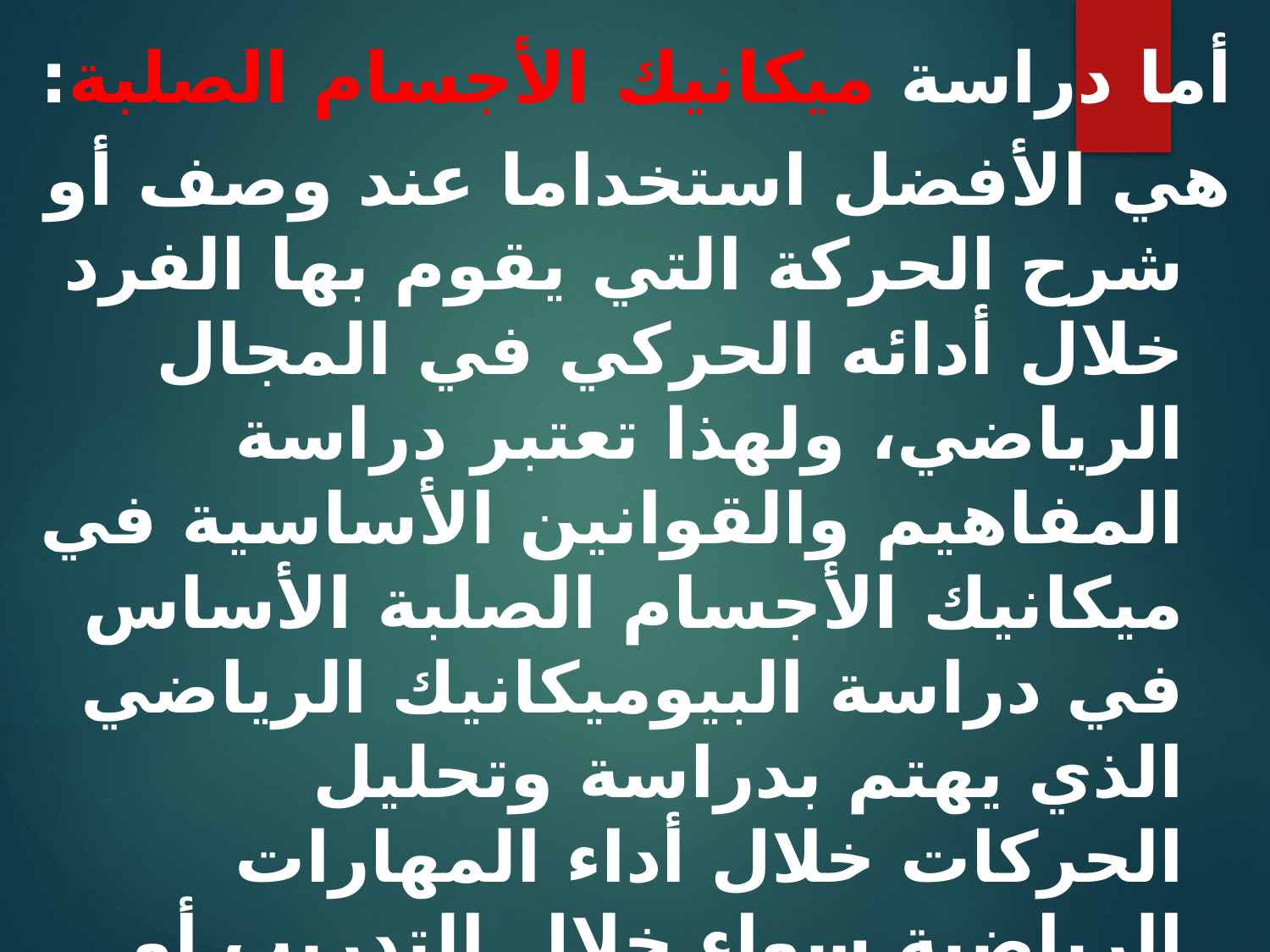

أما دراسة ميكانيك الأجسام الصلبة:
هي الأفضل استخداما عند وصف أو شرح الحركة التي يقوم بها الفرد خلال أدائه الحركي في المجال الرياضي، ولهذا تعتبر دراسة المفاهيم والقوانين الأساسية في ميكانيك الأجسام الصلبة الأساس في دراسة البيوميكانيك الرياضي الذي يهتم بدراسة وتحليل الحركات خلال أداء المهارات الرياضية سواء خلال التدريب أو خلال حصص التربية البدنية والرياضية أو خلال المنافسات الرسمية إضافة إلى بعض المفاهيم الأساسية في ميكانيك الموائع وذلك بالنظر على أنه هنالك بعض الفعاليات الرياضية التي تمارس في الوسط المائي مثل السباحة والغطس...